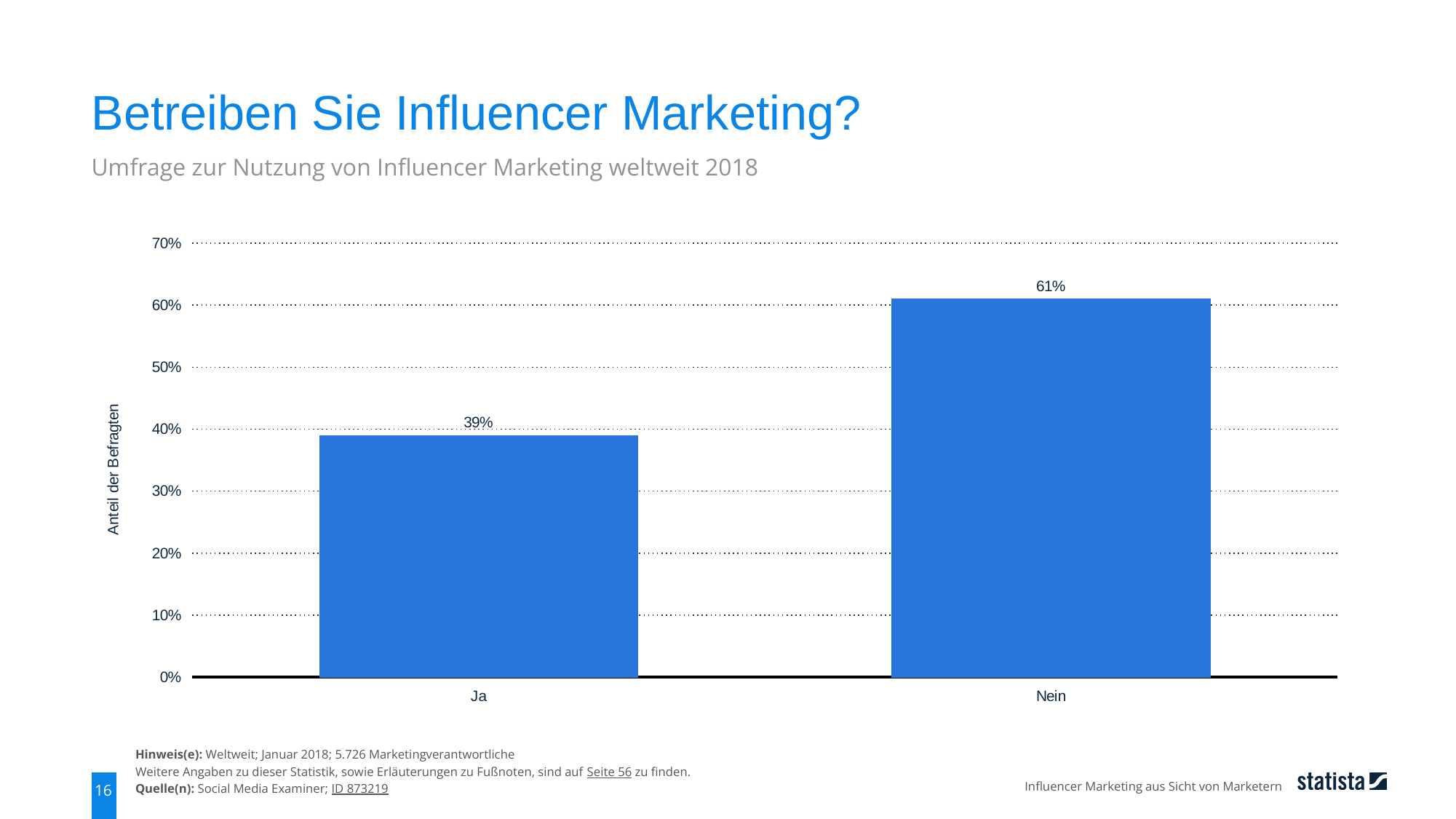

Betreiben Sie Influencer Marketing?
Umfrage zur Nutzung von Influencer Marketing weltweit 2018

### Chart

| Category | Daten |
|---|---|
| Ja | 0.39 |
| Nein | 0.61 |
Hinweis(e): Weltweit; Januar 2018; 5.726 Marketingverantwortliche
Weitere Angaben zu dieser Statistik, sowie Erläuterungen zu Fußnoten, sind auf Seite 56 zu finden.
Quelle(n): Social Media Examiner; ID 873219
Influencer Marketing aus Sicht von Marketern

16